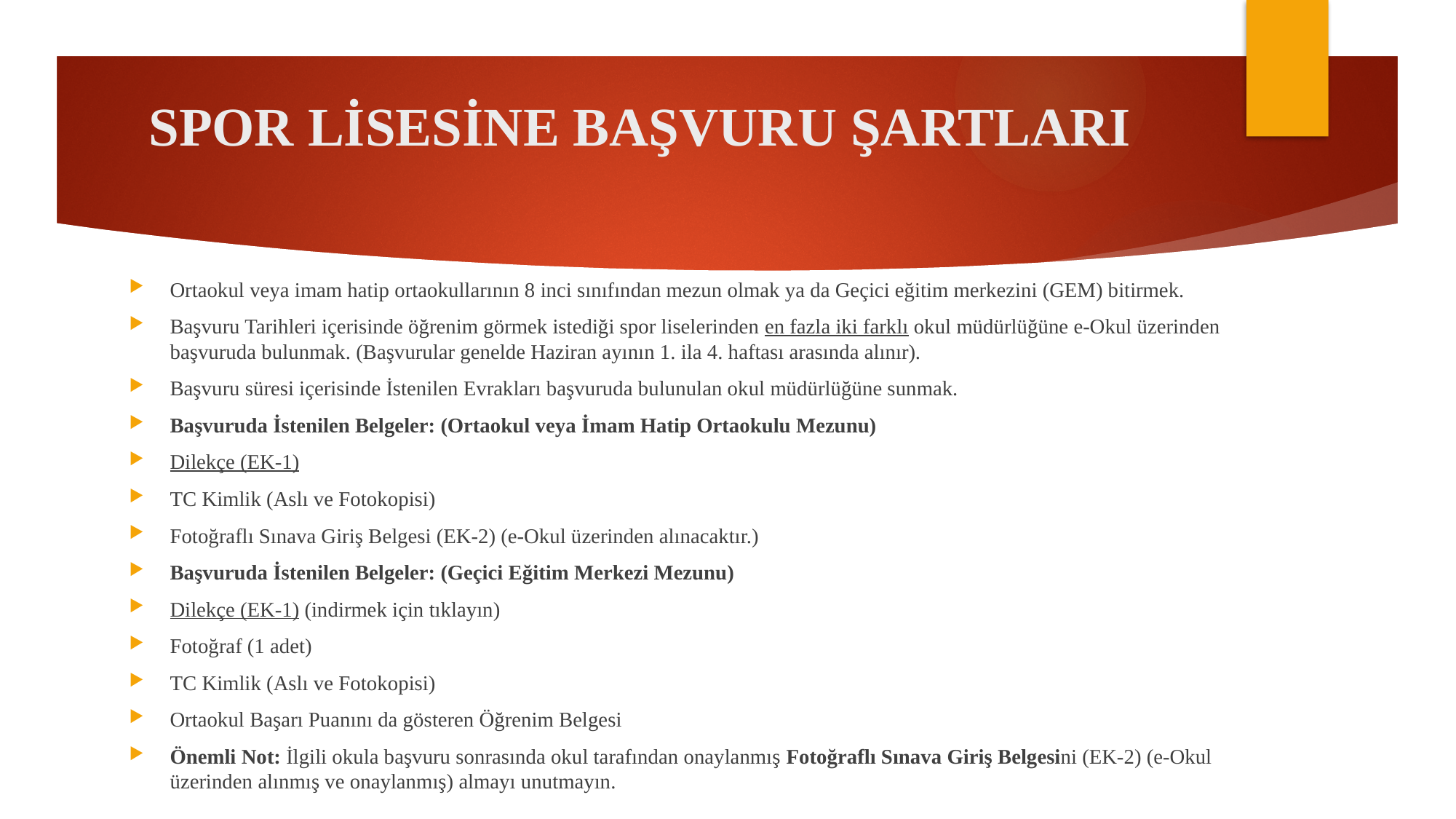

# SPOR LİSESİNE BAŞVURU ŞARTLARI
Ortaokul veya imam hatip ortaokullarının 8 inci sınıfından mezun olmak ya da Geçici eğitim merkezini (GEM) bitirmek.
Başvuru Tarihleri içerisinde öğrenim görmek istediği spor liselerinden en fazla iki farklı okul müdürlüğüne e-Okul üzerinden başvuruda bulunmak. (Başvurular genelde Haziran ayının 1. ila 4. haftası arasında alınır).
Başvuru süresi içerisinde İstenilen Evrakları başvuruda bulunulan okul müdürlüğüne sunmak.
Başvuruda İstenilen Belgeler: (Ortaokul veya İmam Hatip Ortaokulu Mezunu)
Dilekçe (EK-1)
TC Kimlik (Aslı ve Fotokopisi)
Fotoğraflı Sınava Giriş Belgesi (EK-2) (e-Okul üzerinden alınacaktır.)
Başvuruda İstenilen Belgeler: (Geçici Eğitim Merkezi Mezunu)
Dilekçe (EK-1) (indirmek için tıklayın)
Fotoğraf (1 adet)
TC Kimlik (Aslı ve Fotokopisi)
Ortaokul Başarı Puanını da gösteren Öğrenim Belgesi
Önemli Not: İlgili okula başvuru sonrasında okul tarafından onaylanmış Fotoğraflı Sınava Giriş Belgesini (EK-2) (e-Okul üzerinden alınmış ve onaylanmış) almayı unutmayın.